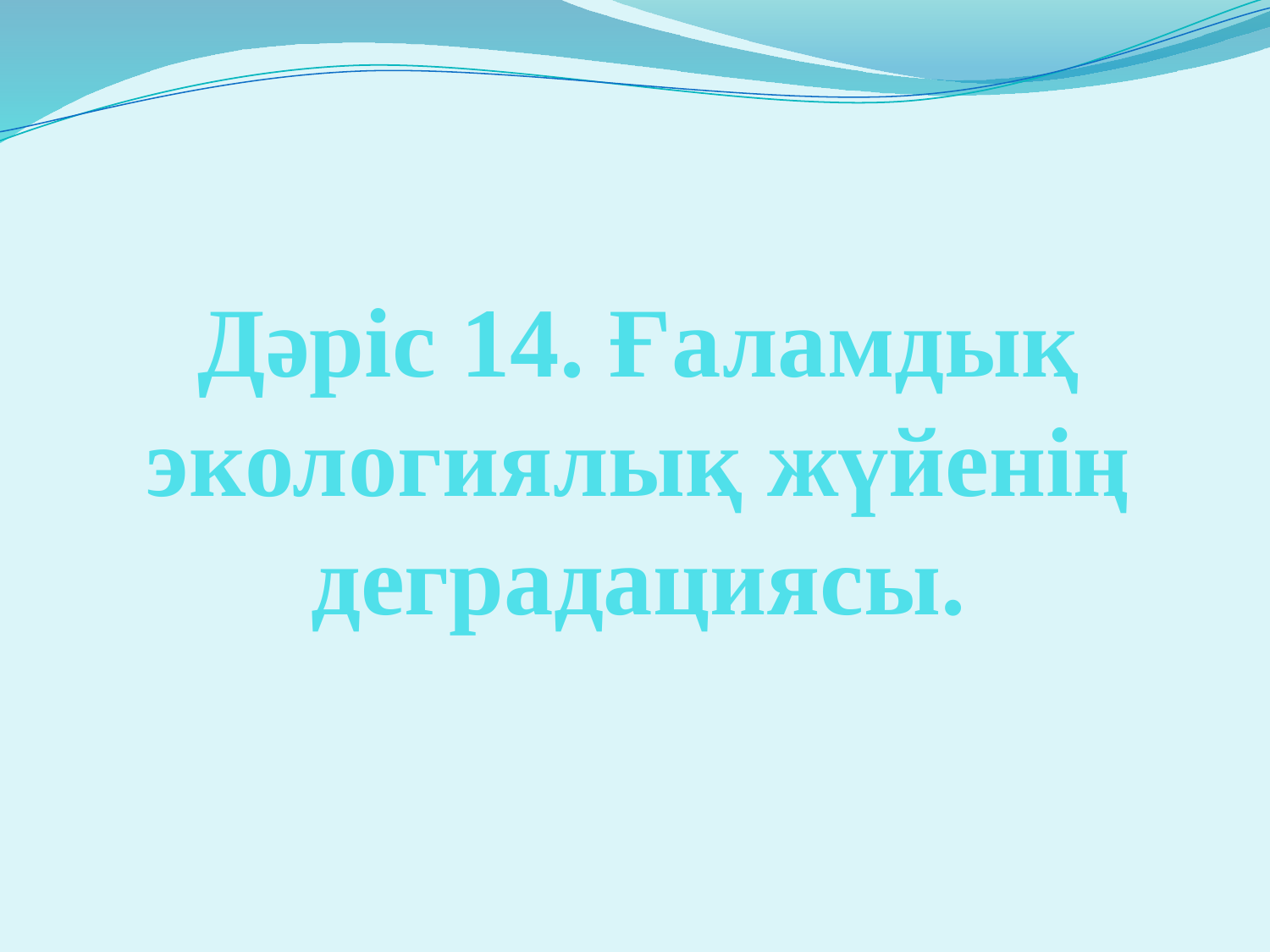

# Дәріс 14. Ғаламдық экологиялық жүйенің деградациясы.